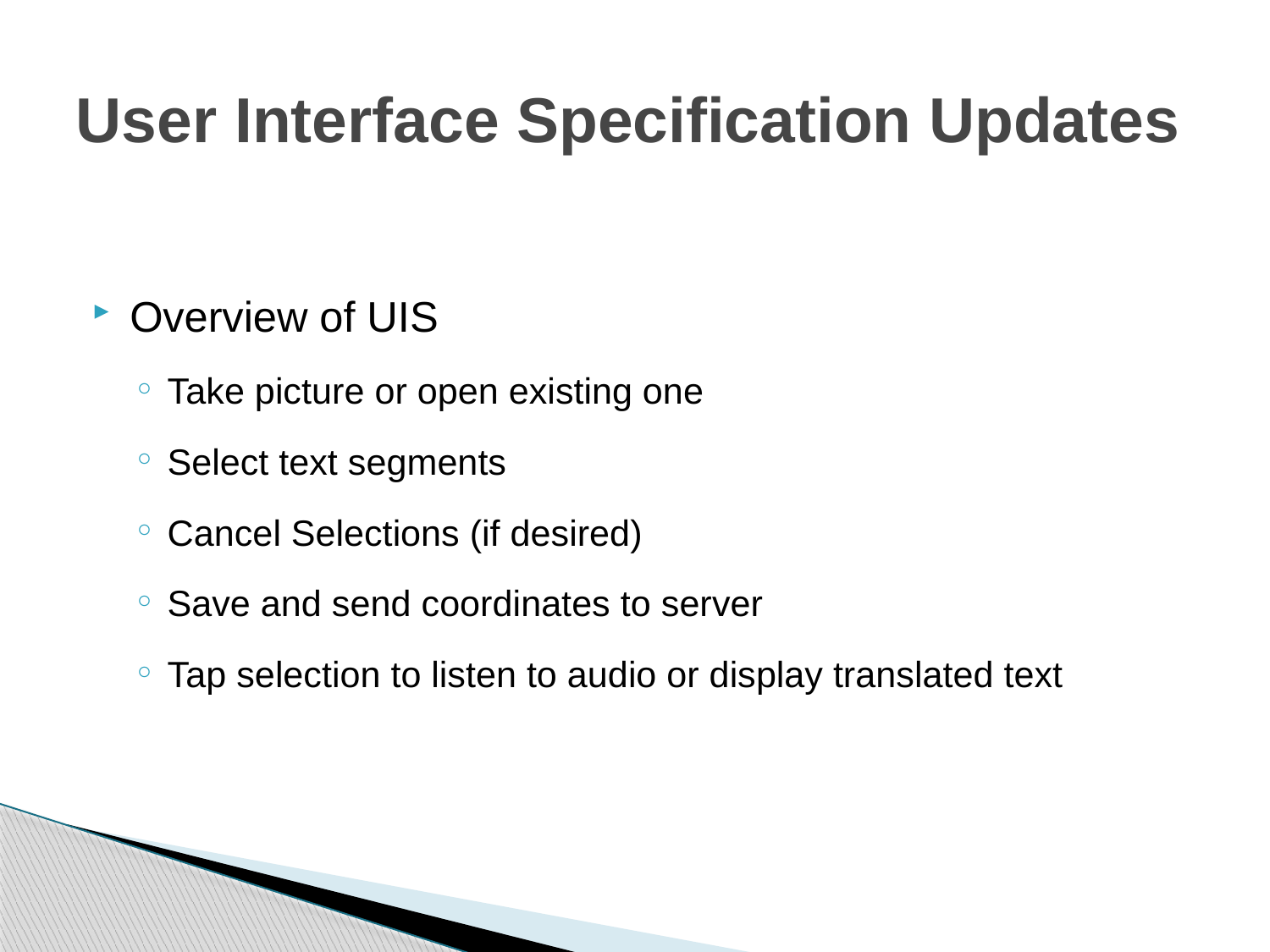

# User Interface Specification Updates

Overview of UIS
Take picture or open existing one
Select text segments
Cancel Selections (if desired)
Save and send coordinates to server
Tap selection to listen to audio or display translated text